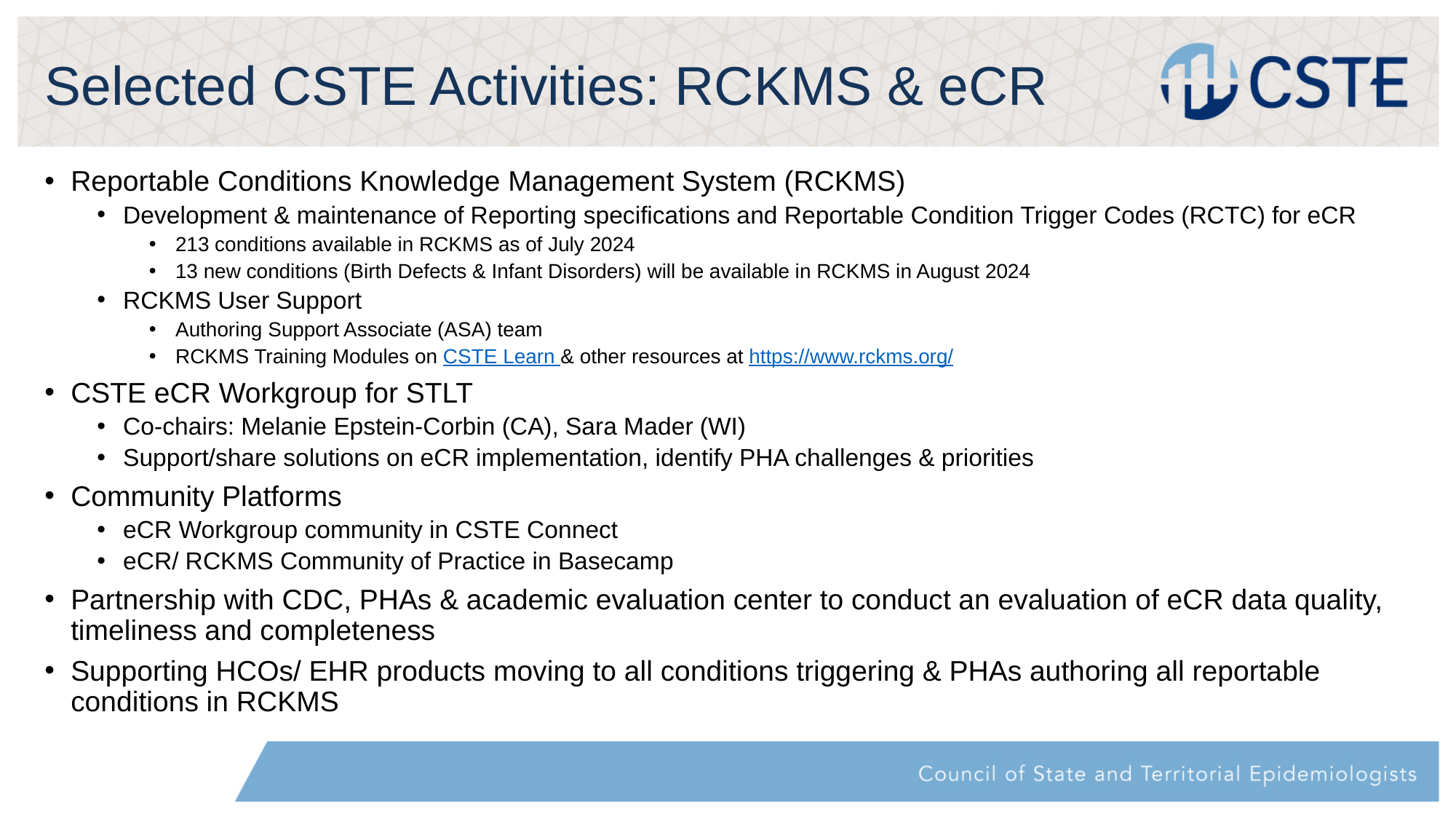

# Selected CSTE Activities: RCKMS & eCR
Reportable Conditions Knowledge Management System (RCKMS)
Development & maintenance of Reporting specifications and Reportable Condition Trigger Codes (RCTC) for eCR
213 conditions available in RCKMS as of July 2024
13 new conditions (Birth Defects & Infant Disorders) will be available in RCKMS in August 2024
RCKMS User Support
Authoring Support Associate (ASA) team
RCKMS Training Modules on CSTE Learn & other resources at https://www.rckms.org/
CSTE eCR Workgroup for STLT
Co-chairs: Melanie Epstein-Corbin (CA), Sara Mader (WI)
Support/share solutions on eCR implementation, identify PHA challenges & priorities
Community Platforms
eCR Workgroup community in CSTE Connect
eCR/ RCKMS Community of Practice in Basecamp
Partnership with CDC, PHAs & academic evaluation center to conduct an evaluation of eCR data quality, timeliness and completeness
Supporting HCOs/ EHR products moving to all conditions triggering & PHAs authoring all reportable conditions in RCKMS